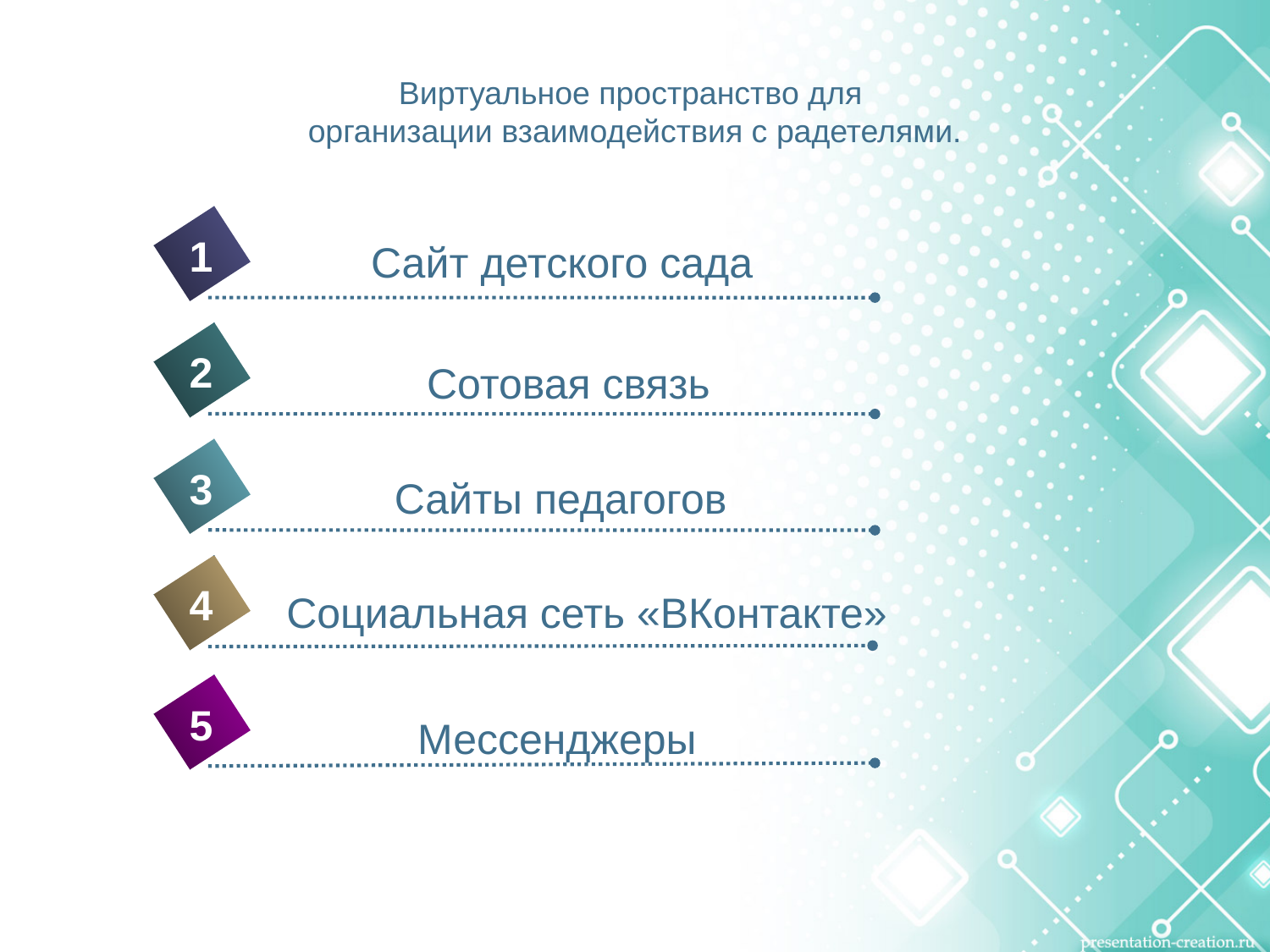

# Виртуальное пространство для организации взаимодействия с радетелями.

1
Сайт детского сада

2
Сотовая связь

3
Сайты педагогов

4
Социальная сеть «ВКонтакте»

5
Мессенджеры